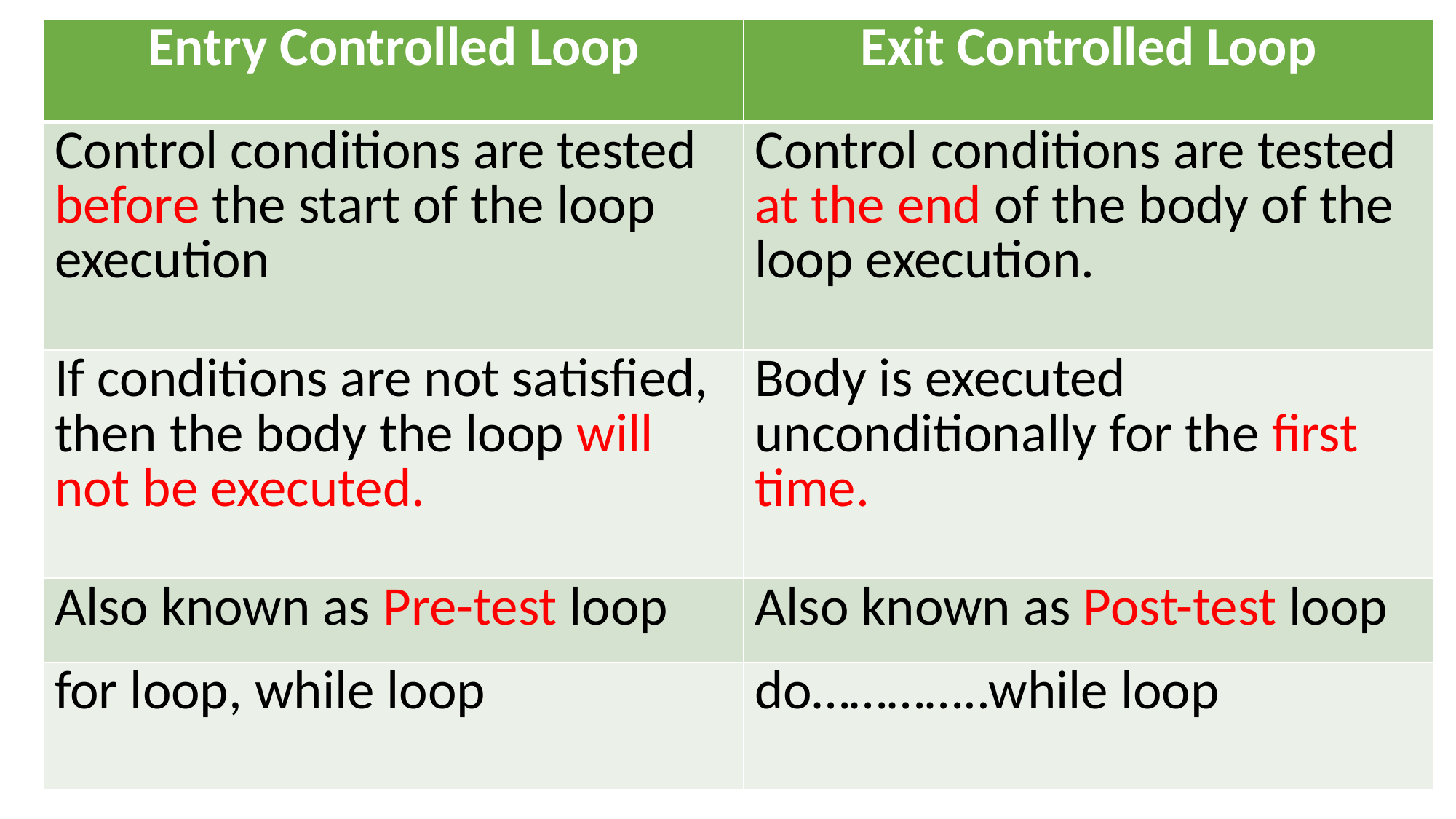

| Entry Controlled Loop | Exit Controlled Loop |
| --- | --- |
| Control conditions are tested before the start of the loop execution | Control conditions are tested at the end of the body of the loop execution. |
| If conditions are not satisfied, then the body the loop will not be executed. | Body is executed unconditionally for the first time. |
| Also known as Pre-test loop | Also known as Post-test loop |
| for loop, while loop | do…………..while loop |